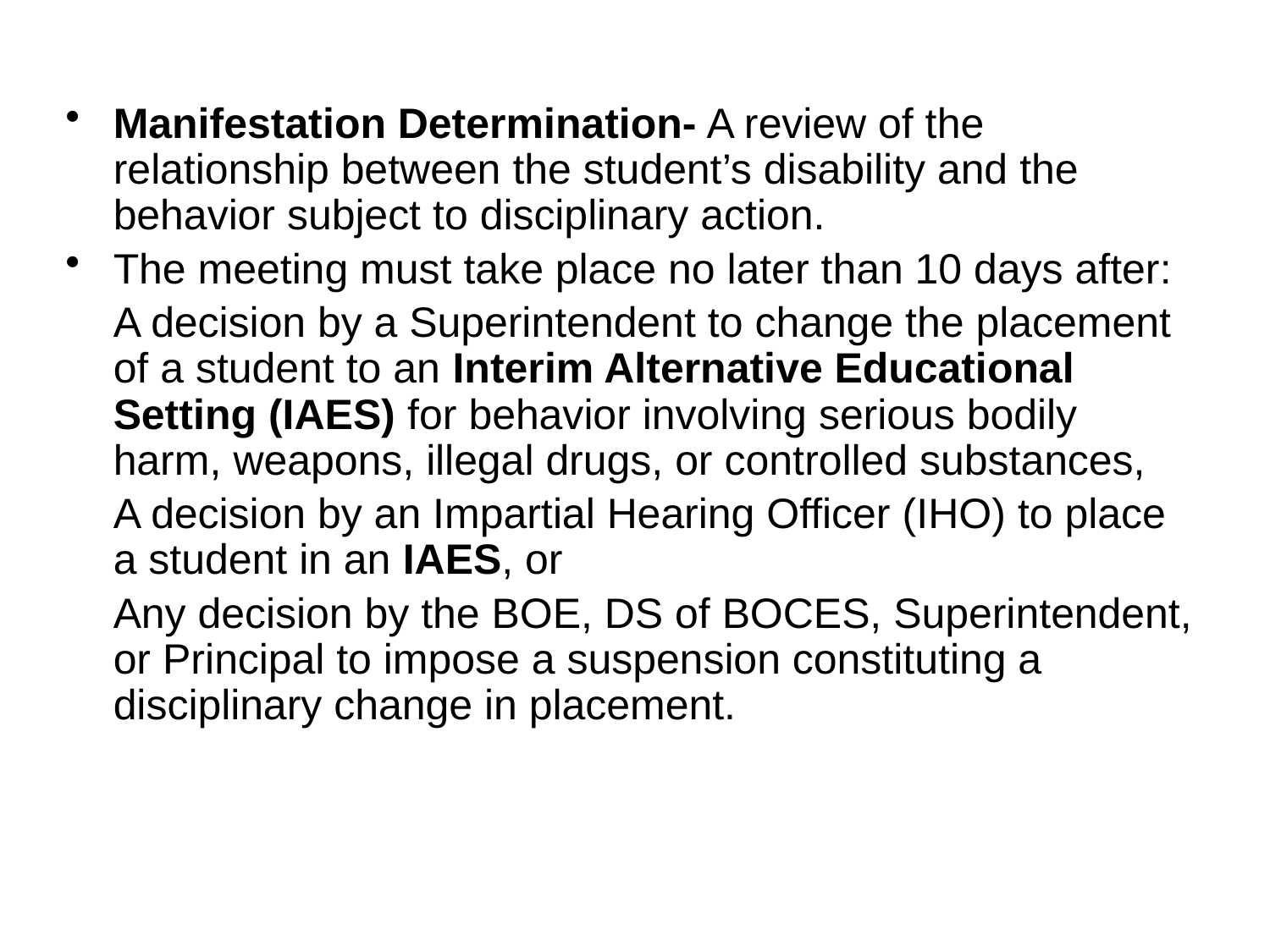

Manifestation Determination- A review of the relationship between the student’s disability and the behavior subject to disciplinary action.
The meeting must take place no later than 10 days after:
	A decision by a Superintendent to change the placement of a student to an Interim Alternative Educational Setting (IAES) for behavior involving serious bodily harm, weapons, illegal drugs, or controlled substances,
	A decision by an Impartial Hearing Officer (IHO) to place a student in an IAES, or
	Any decision by the BOE, DS of BOCES, Superintendent, or Principal to impose a suspension constituting a disciplinary change in placement.